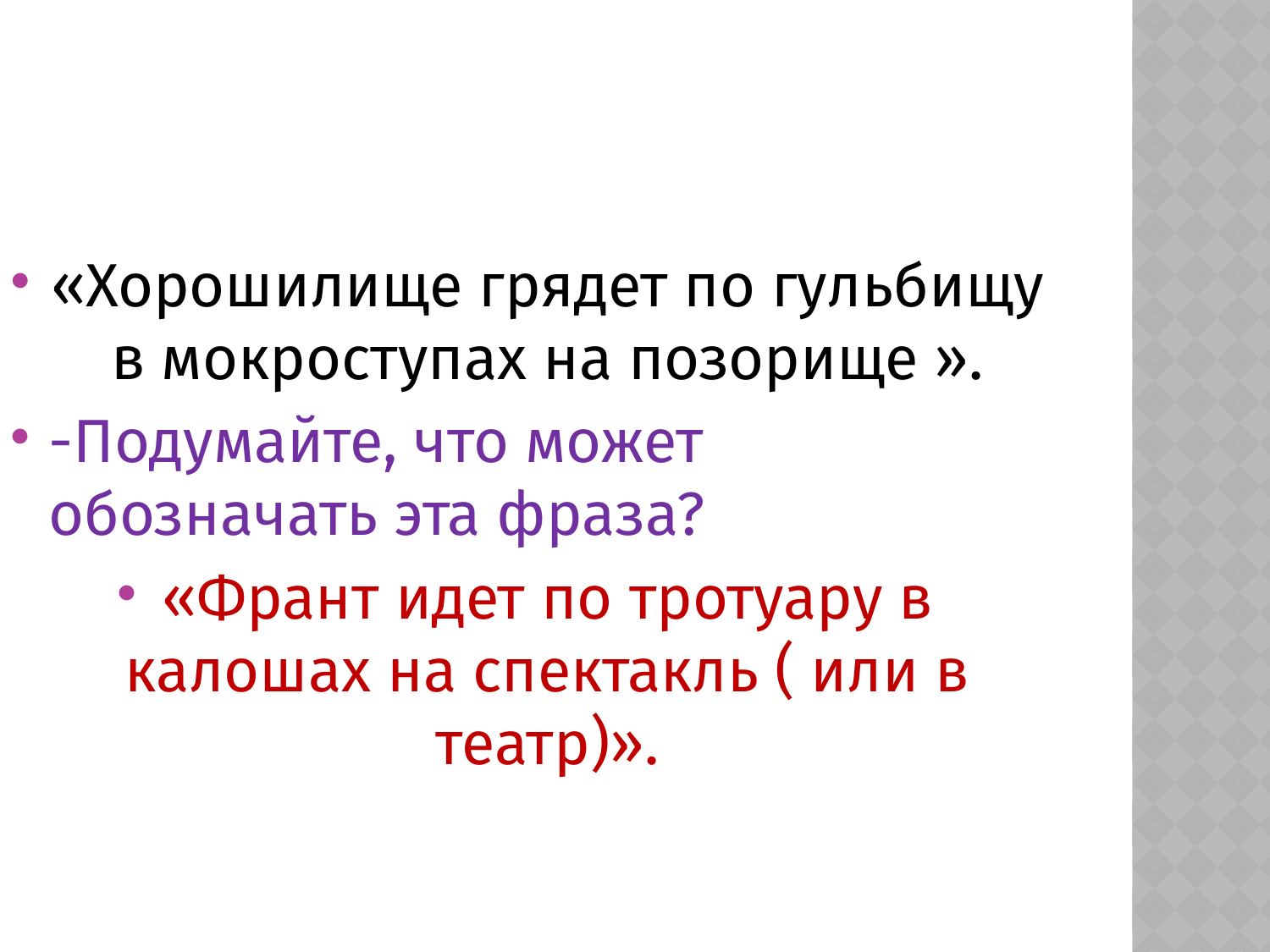

«Хорошилище грядет по гульбищу в мокроступах на позорище ».
-Подумайте, что может обозначать эта фраза?
«Франт идет по тротуару в калошах на спектакль ( или в театр)».